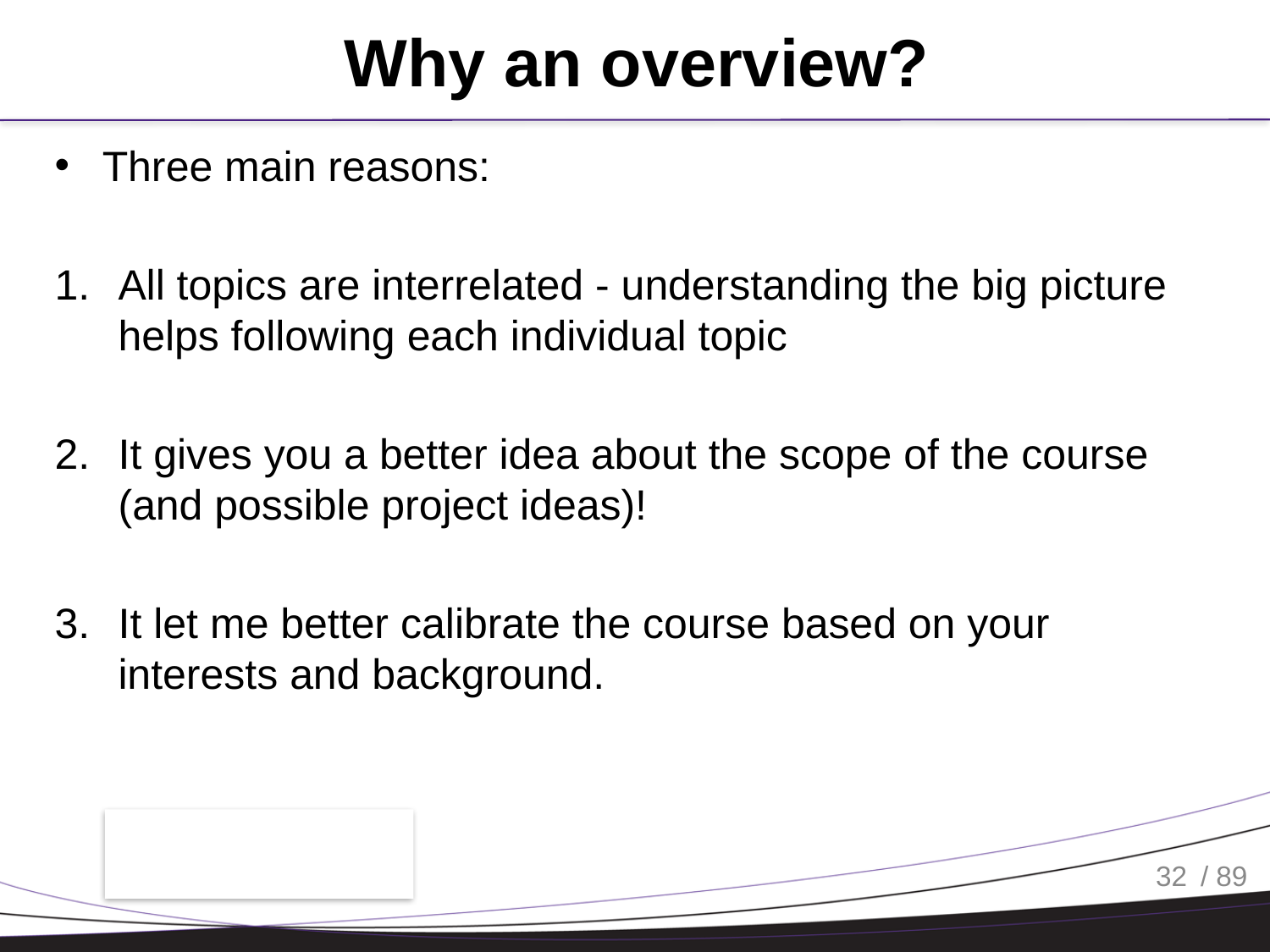

# Why an overview?
Three main reasons:

All topics are interrelated - understanding the big picture helps following each individual topic

It gives you a better idea about the scope of the course (and possible project ideas)!

It let me better calibrate the course based on your interests and background.
32